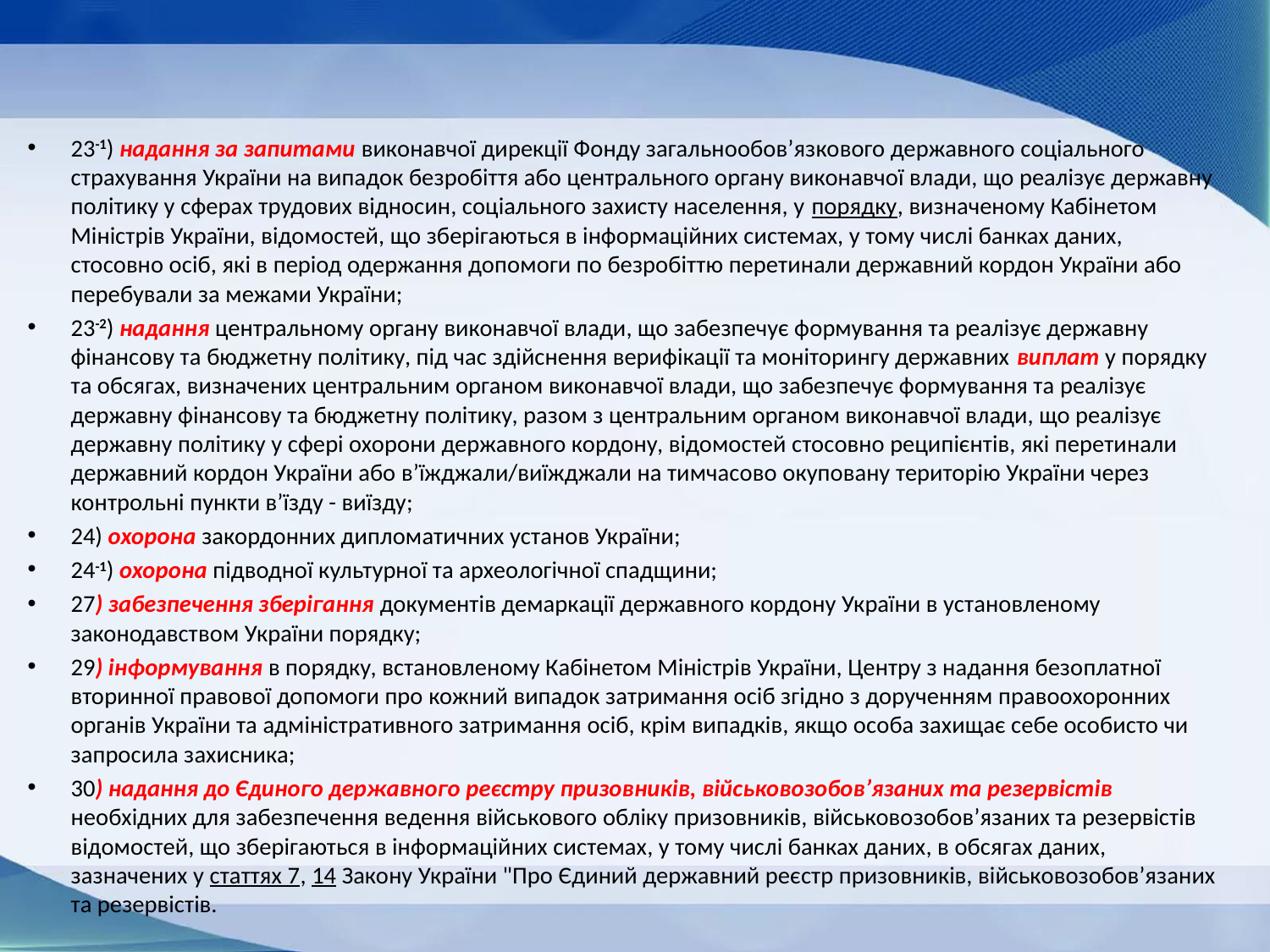

23-1) надання за запитами виконавчої дирекції Фонду загальнообов’язкового державного соціального страхування України на випадок безробіття або центрального органу виконавчої влади, що реалізує державну політику у сферах трудових відносин, соціального захисту населення, у порядку, визначеному Кабінетом Міністрів України, відомостей, що зберігаються в інформаційних системах, у тому числі банках даних, стосовно осіб, які в період одержання допомоги по безробіттю перетинали державний кордон України або перебували за межами України;
23-2) надання центральному органу виконавчої влади, що забезпечує формування та реалізує державну фінансову та бюджетну політику, під час здійснення верифікації та моніторингу державних виплат у порядку та обсягах, визначених центральним органом виконавчої влади, що забезпечує формування та реалізує державну фінансову та бюджетну політику, разом з центральним органом виконавчої влади, що реалізує державну політику у сфері охорони державного кордону, відомостей стосовно реципієнтів, які перетинали державний кордон України або в’їжджали/виїжджали на тимчасово окуповану територію України через контрольні пункти в’їзду - виїзду;
24) охорона закордонних дипломатичних установ України;
24-1) охорона підводної культурної та археологічної спадщини;
27) забезпечення зберігання документів демаркації державного кордону України в установленому законодавством України порядку;
29) інформування в порядку, встановленому Кабінетом Міністрів України, Центру з надання безоплатної вторинної правової допомоги про кожний випадок затримання осіб згідно з дорученням правоохоронних органів України та адміністративного затримання осіб, крім випадків, якщо особа захищає себе особисто чи запросила захисника;
30) надання до Єдиного державного реєстру призовників, військовозобов’язаних та резервістів необхідних для забезпечення ведення військового обліку призовників, військовозобов’язаних та резервістів відомостей, що зберігаються в інформаційних системах, у тому числі банках даних, в обсягах даних, зазначених у статтях 7, 14 Закону України "Про Єдиний державний реєстр призовників, військовозобов’язаних та резервістів.